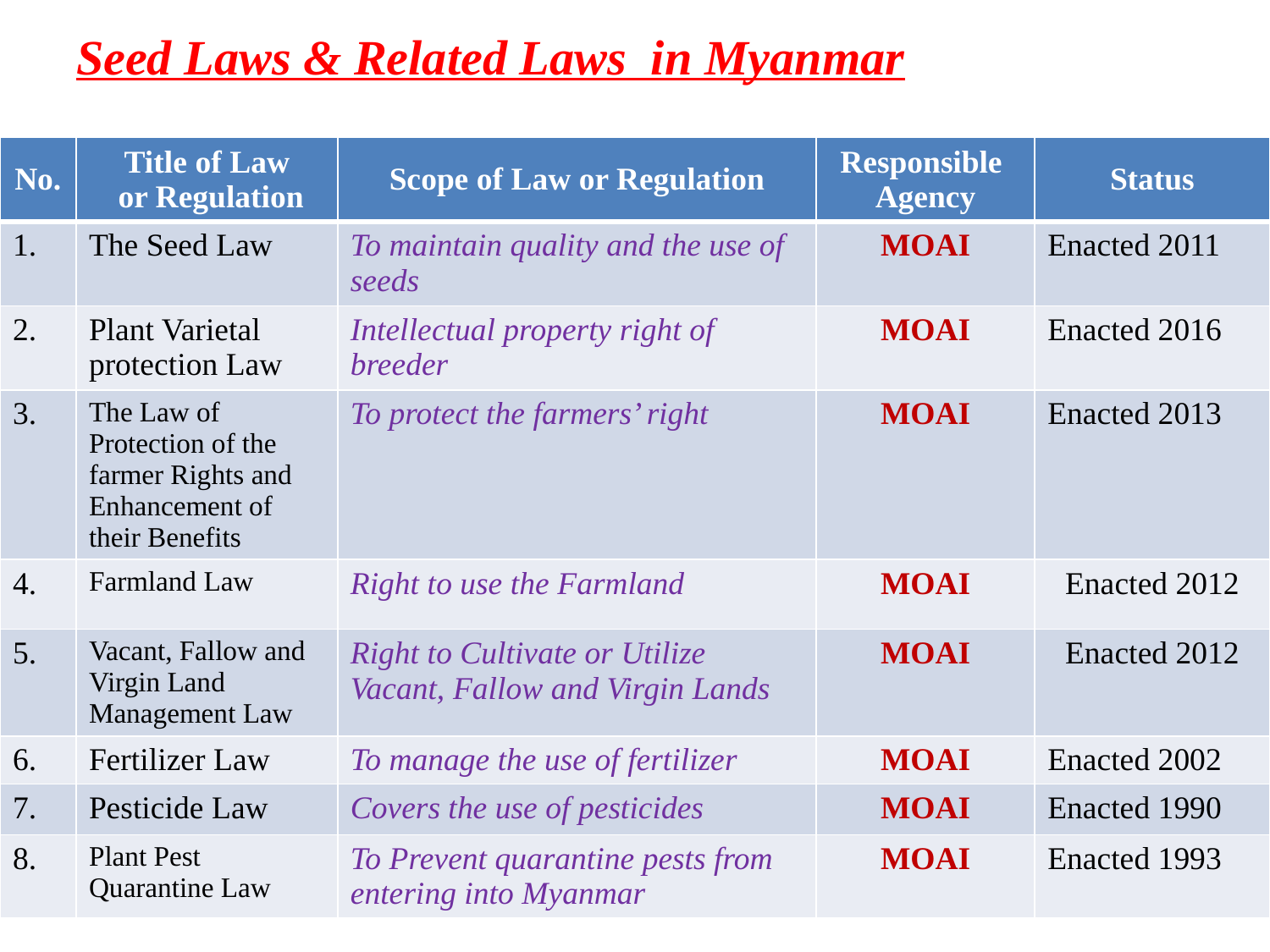

# Seed Laws & Related Laws  in Myanmar
| No. | Title of Law or Regulation | Scope of Law or Regulation | Responsible Agency | Status |
| --- | --- | --- | --- | --- |
| 1. | The Seed Law | To maintain quality and the use of seeds | MOAI | Enacted 2011 |
| 2. | Plant Varietal protection Law | Intellectual property right of breeder | MOAI | Enacted 2016 |
| 3. | The Law of Protection of the farmer Rights and Enhancement of their Benefits | To protect the farmers’ right | MOAI | Enacted 2013 |
| 4. | Farmland Law | Right to use the Farmland | MOAI | Enacted 2012 |
| 5. | Vacant, Fallow and Virgin Land Management Law | Right to Cultivate or Utilize Vacant, Fallow and Virgin Lands | MOAI | Enacted 2012 |
| 6. | Fertilizer Law | To manage the use of fertilizer | MOAI | Enacted 2002 |
| 7. | Pesticide Law | Covers the use of pesticides | MOAI | Enacted 1990 |
| 8. | Plant Pest Quarantine Law | To Prevent quarantine pests from entering into Myanmar | MOAI | Enacted 1993 |
12